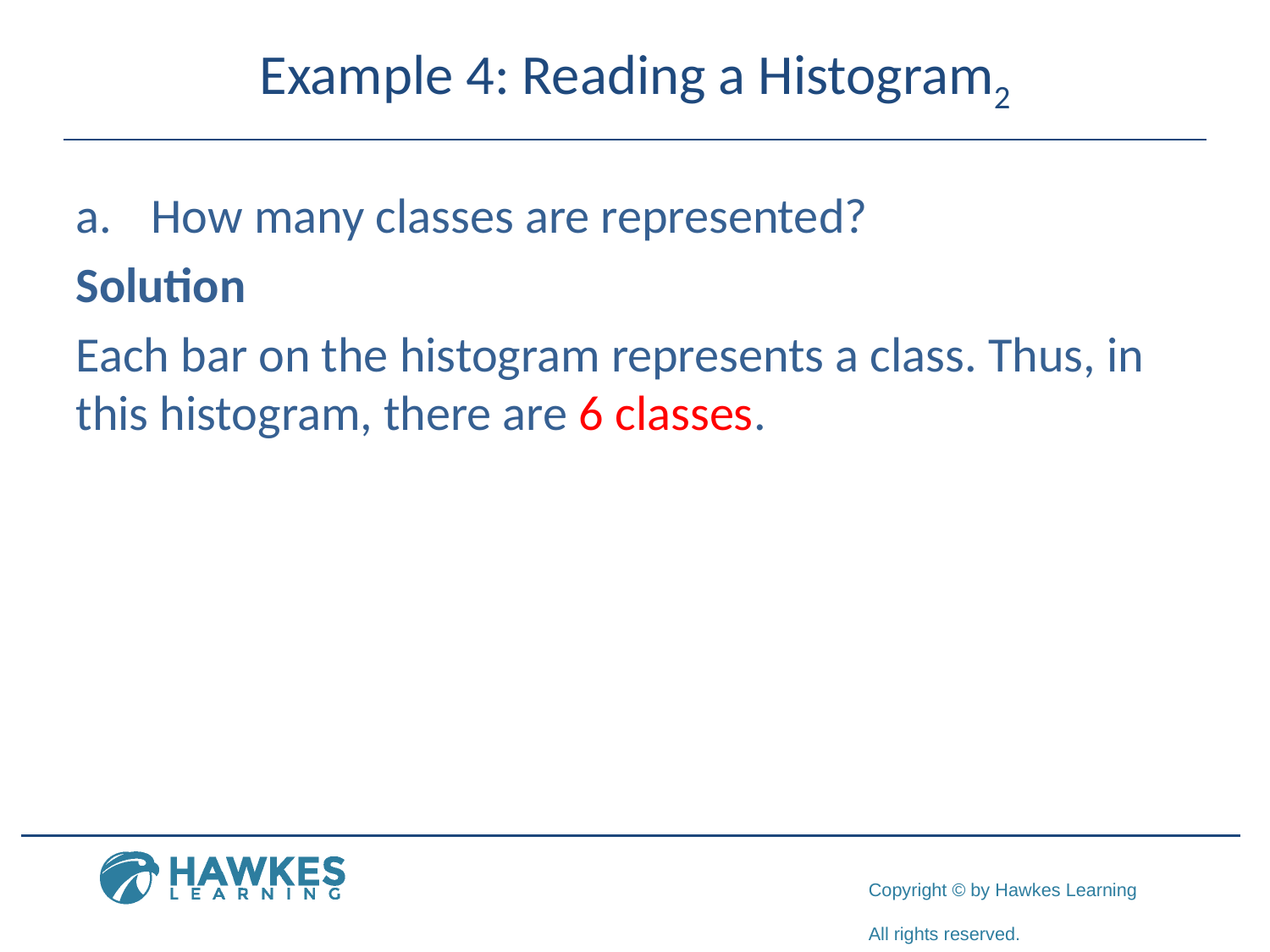

# Example 4: Reading a Histogram2
a.	How many classes are represented?
Solution
Each bar on the histogram represents a class. Thus, in this histogram, there are 6 classes.